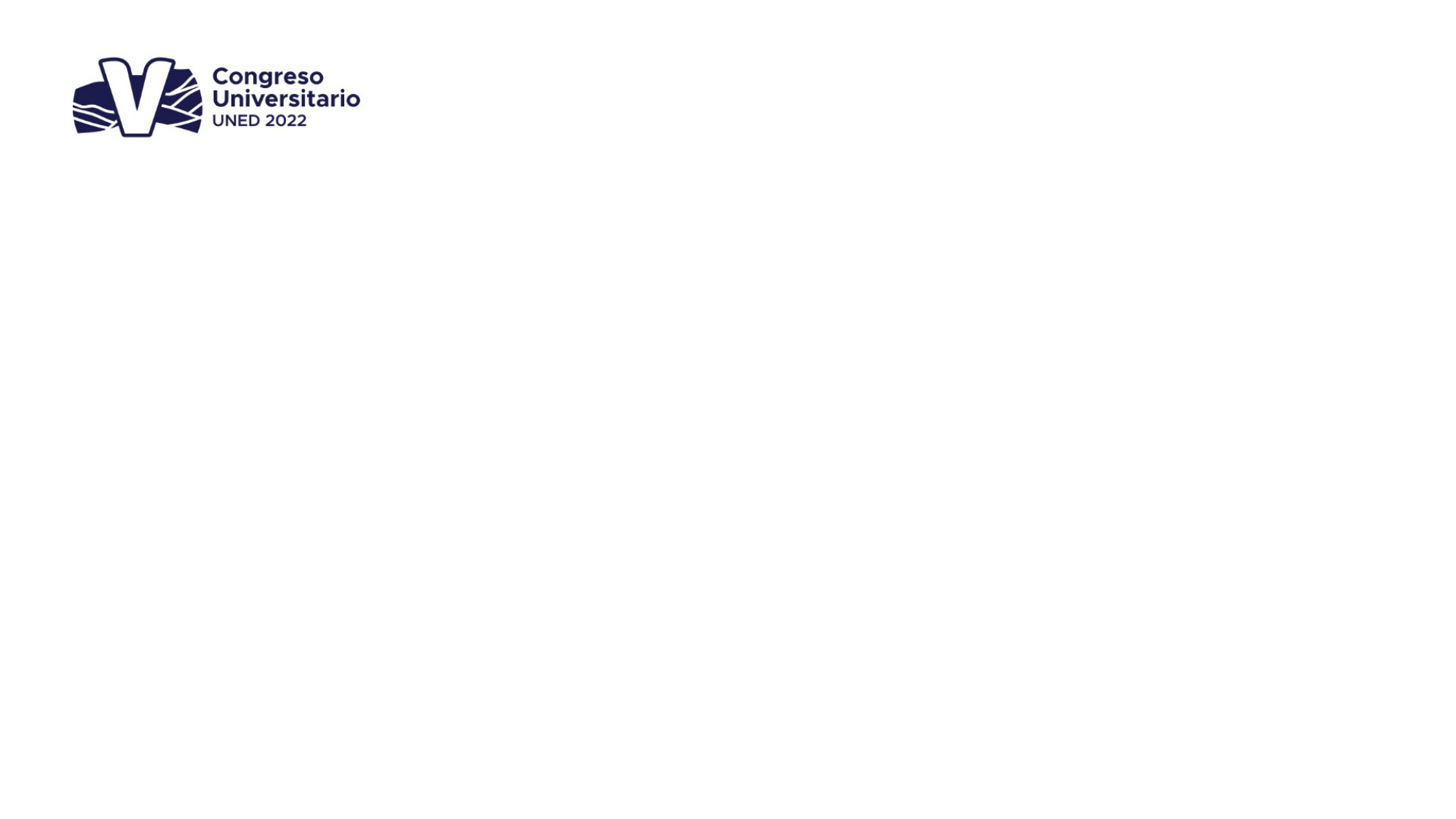

# ÁREA 1: ACTUALIZACIÓN DE LA DOCENCIA Actualización Docente